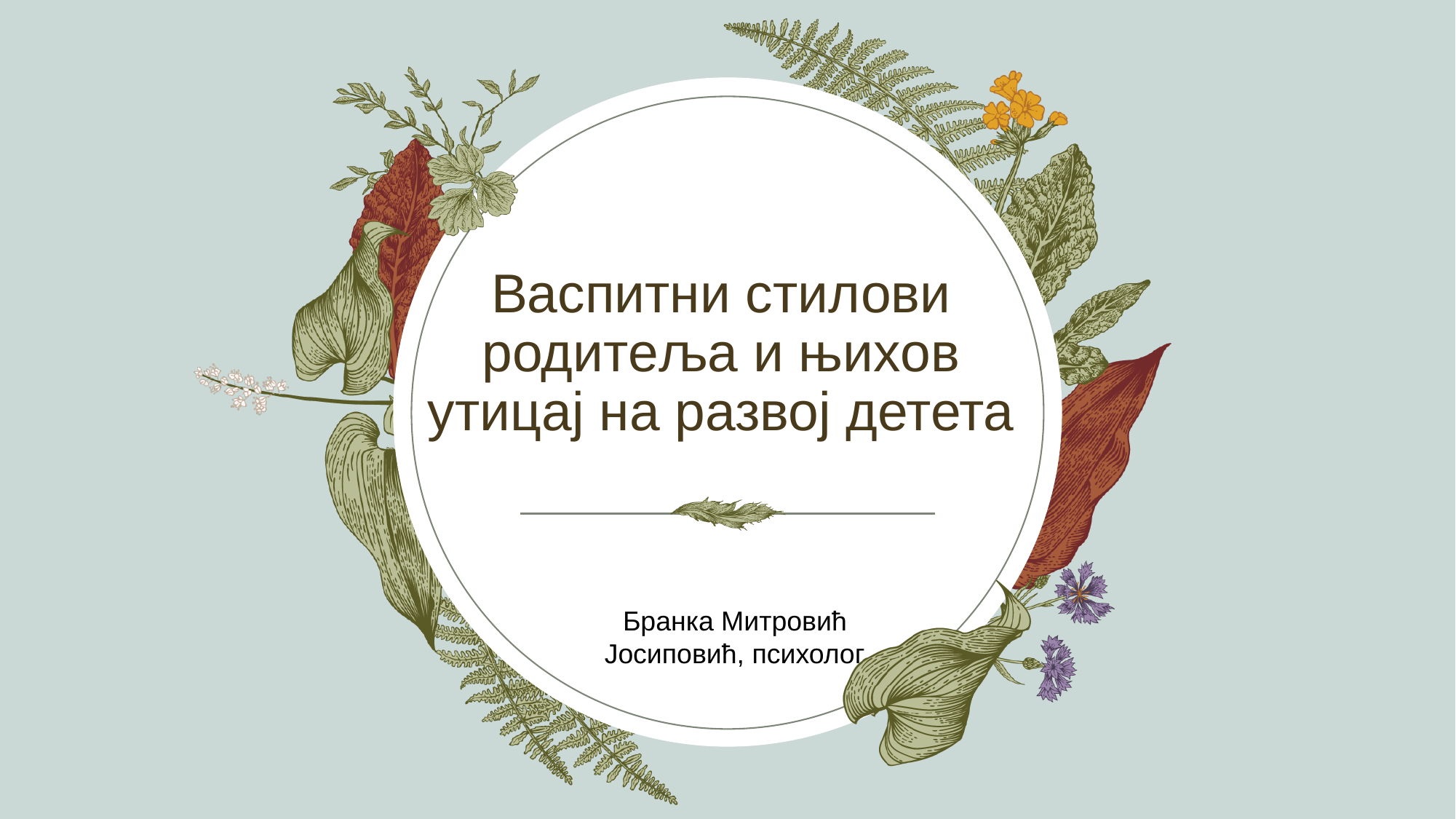

# Васпитни стилови родитеља и њихов утицај на развој детета
Бранка Митровић Јосиповић, психолог